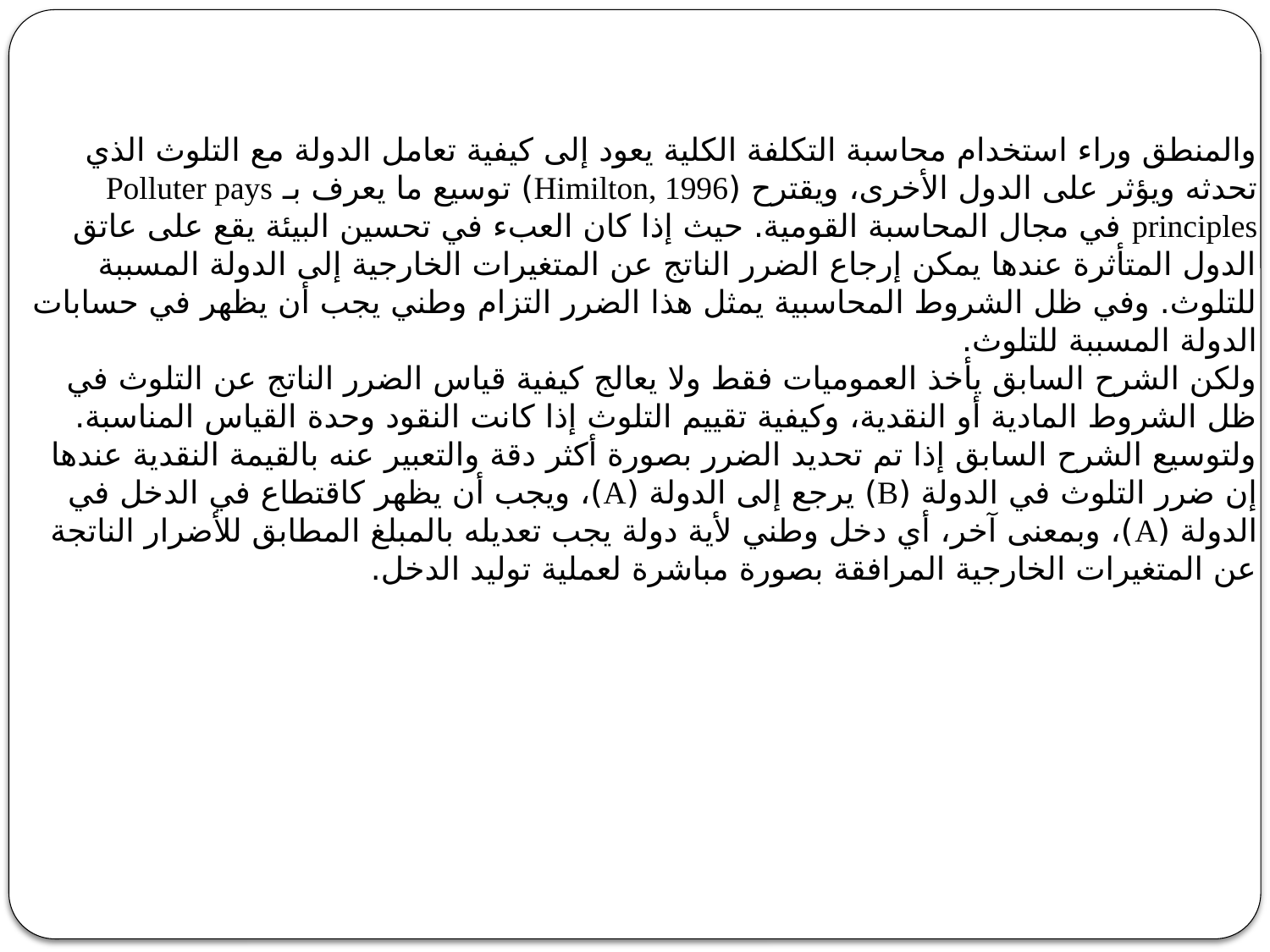

والمنطق وراء استخدام محاسبة التكلفة الكلية يعود إلى كيفية تعامل الدولة مع التلوث الذي تحدثه ويؤثر على الدول الأخرى، ويقترح (Himilton, 1996) توسيع ما يعرف بـ Polluter pays principles في مجال المحاسبة القومية. حيث إذا كان العبء في تحسين البيئة يقع على عاتق الدول المتأثرة عندها يمكن إرجاع الضرر الناتج عن المتغيرات الخارجية إلى الدولة المسببة للتلوث. وفي ظل الشروط المحاسبية يمثل هذا الضرر التزام وطني يجب أن يظهر في حسابات الدولة المسببة للتلوث.
ولكن الشرح السابق يأخذ العموميات فقط ولا يعالج كيفية قياس الضرر الناتج عن التلوث في ظل الشروط المادية أو النقدية، وكيفية تقييم التلوث إذا كانت النقود وحدة القياس المناسبة.
ولتوسيع الشرح السابق إذا تم تحديد الضرر بصورة أكثر دقة والتعبير عنه بالقيمة النقدية عندها إن ضرر التلوث في الدولة (B) يرجع إلى الدولة (A)، ويجب أن يظهر كاقتطاع في الدخل في الدولة (A)، وبمعنى آخر، أي دخل وطني لأية دولة يجب تعديله بالمبلغ المطابق للأضرار الناتجة عن المتغيرات الخارجية المرافقة بصورة مباشرة لعملية توليد الدخل.